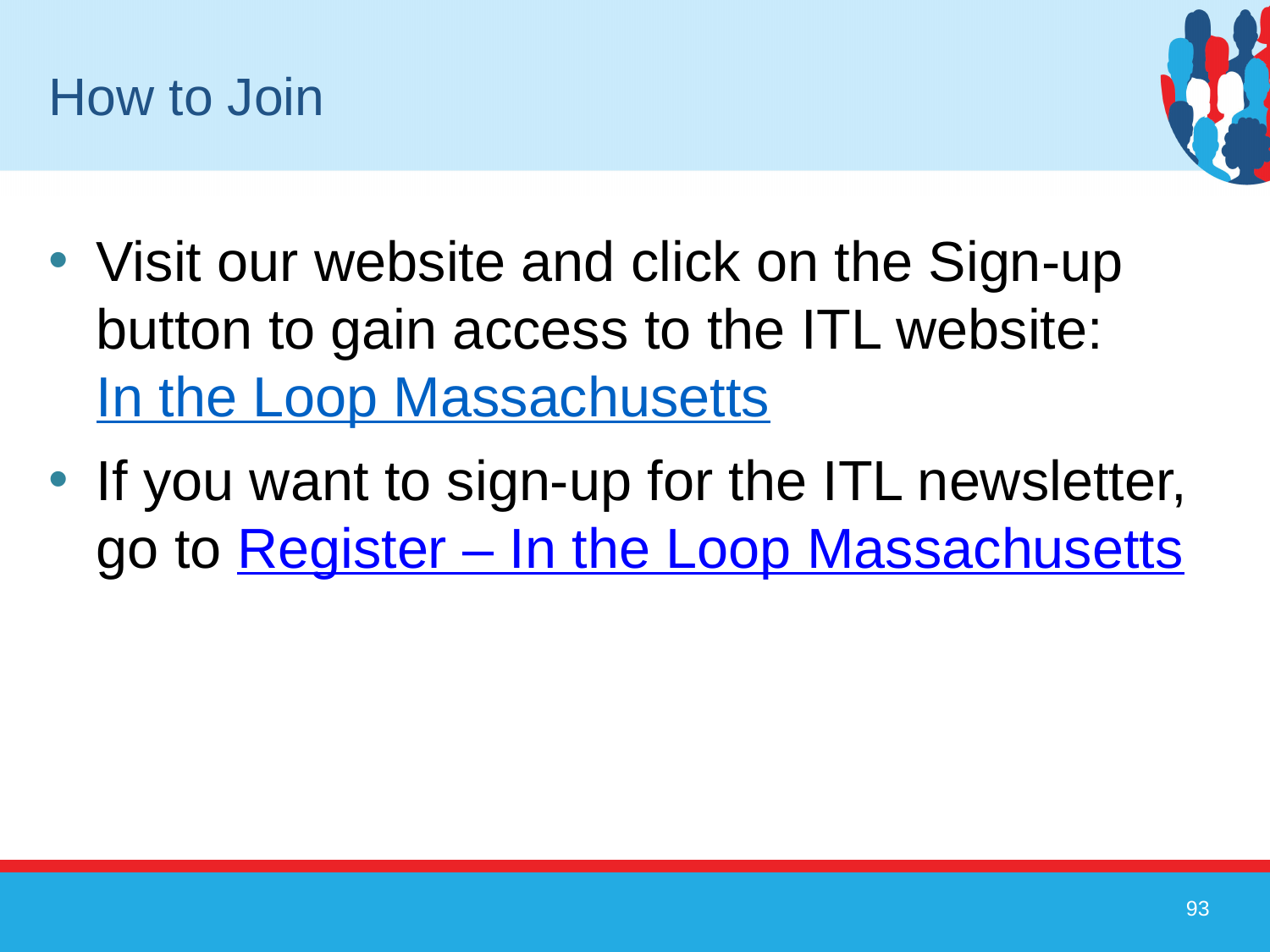

# How to Join
Visit our website and click on the Sign-up button to gain access to the ITL website: In the Loop Massachusetts
If you want to sign-up for the ITL newsletter, go to Register – In the Loop Massachusetts
93